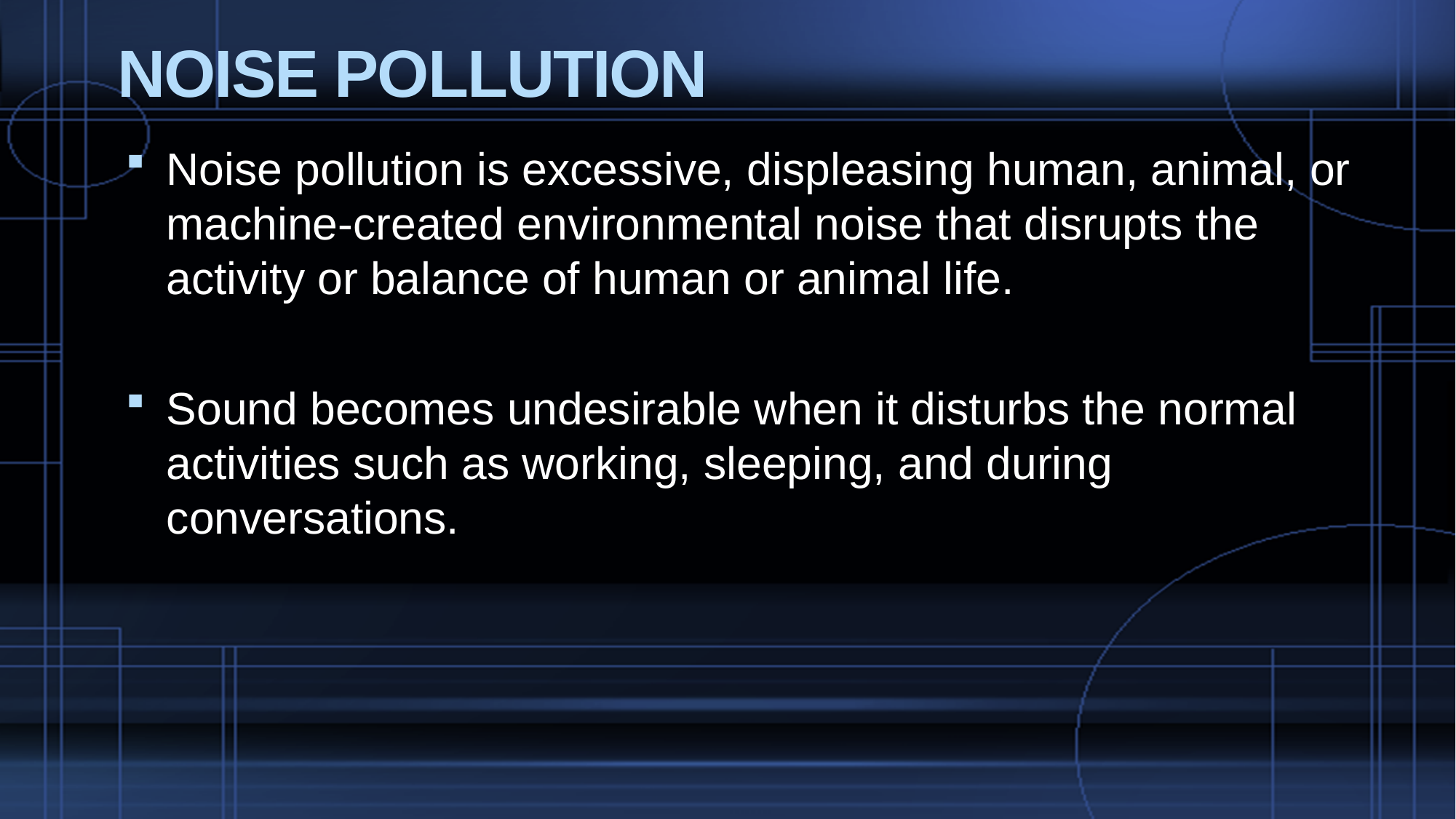

# NOISE POLLUTION
Noise pollution is excessive, displeasing human, animal, or machine-created environmental noise that disrupts the activity or balance of human or animal life.

Sound becomes undesirable when it disturbs the normal activities such as working, sleeping, and during conversations.